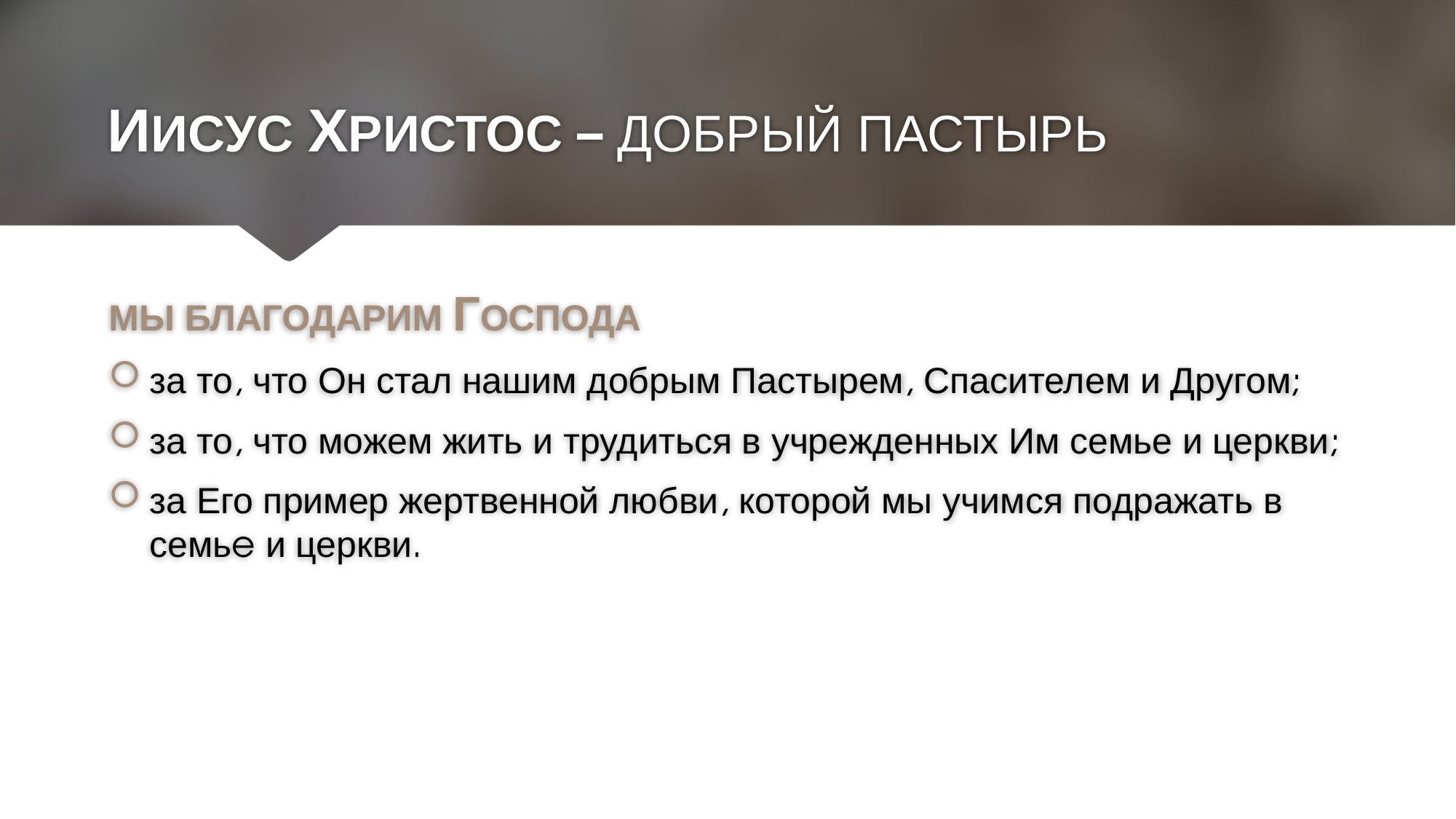

# ИИСУС ХРИСТОС – ДОБРЫЙ ПАСТЫРЬ
МЫ БЛАГОДАРИМ ГОСПОДА
за то, что Он стал нашим добрым Пастырем, Спасителем и Другом;
за то, что можем жить и трудиться в учрежденных Им семье и церкви;
за Его пример жертвенной любви, которой мы учимся подражать в семьe и церкви.